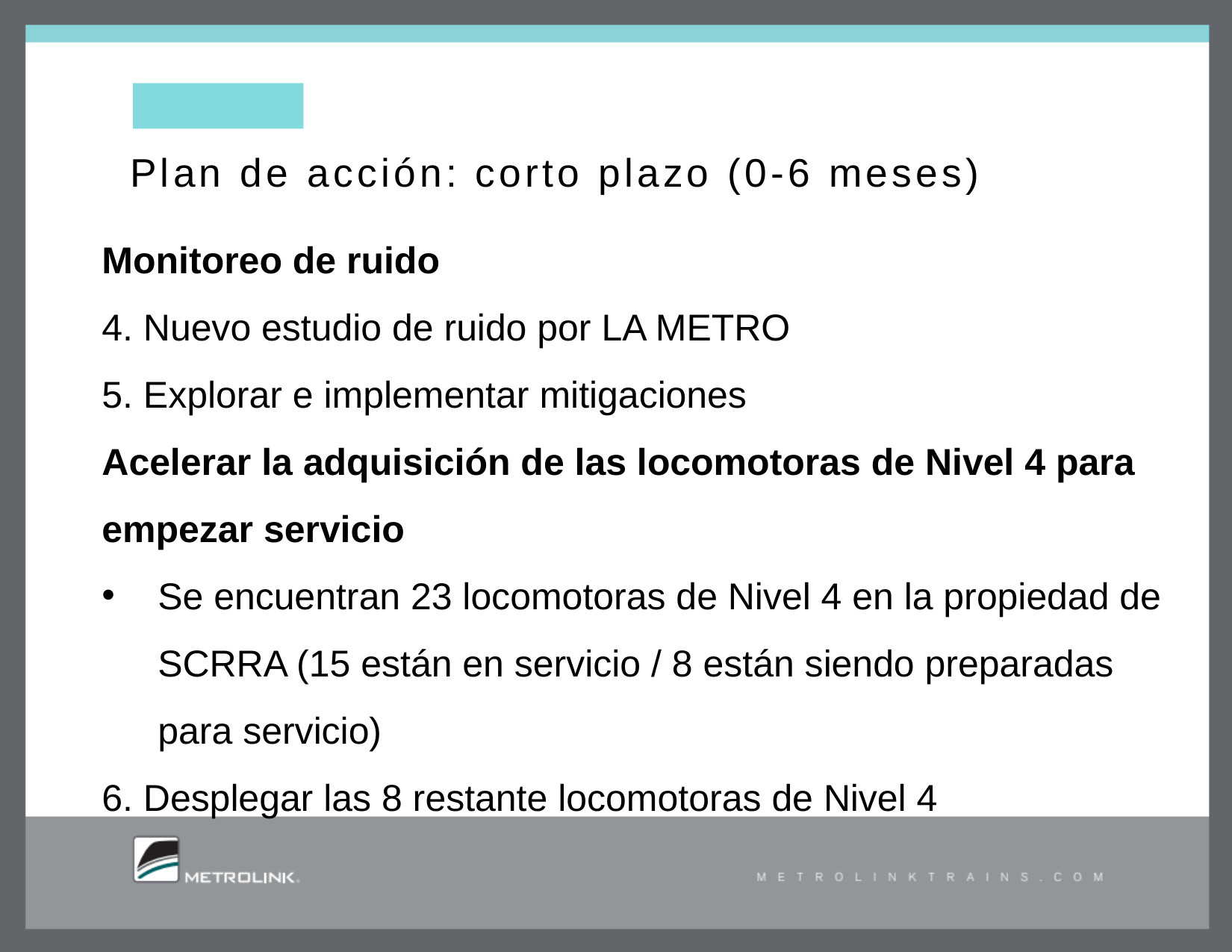

# Plan de acción: corto plazo (0-6 meses)
Monitoreo de ruido
4. Nuevo estudio de ruido por LA METRO
5. Explorar e implementar mitigaciones
Acelerar la adquisición de las locomotoras de Nivel 4 para empezar servicio
Se encuentran 23 locomotoras de Nivel 4 en la propiedad de SCRRA (15 están en servicio / 8 están siendo preparadas para servicio)
6. Desplegar las 8 restante locomotoras de Nivel 4